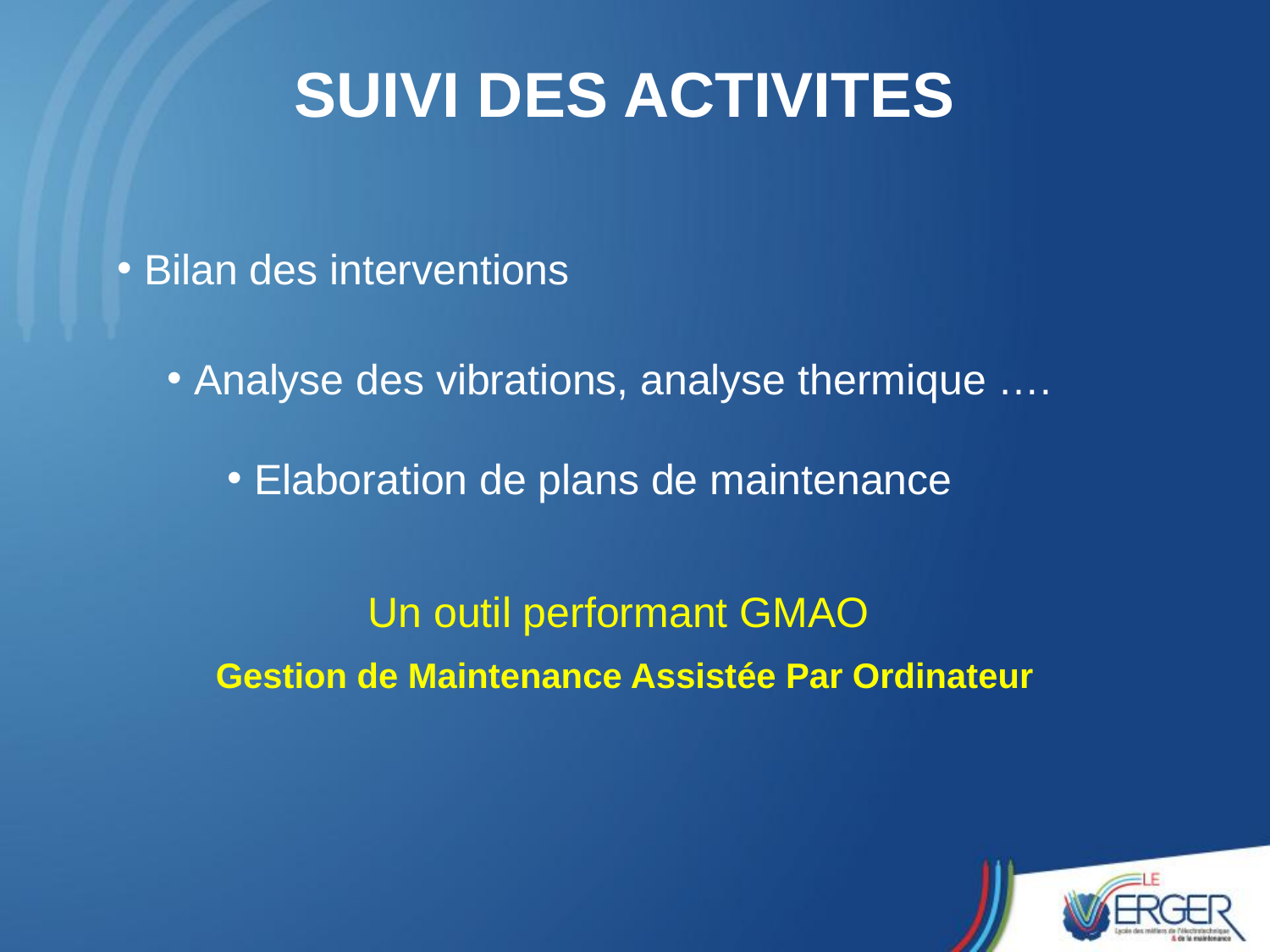

SUIVI DES ACTIVITES
 Bilan des interventions

 Analyse des vibrations, analyse thermique ….
 Elaboration de plans de maintenance
Un outil performant GMAO
Gestion de Maintenance Assistée Par Ordinateur